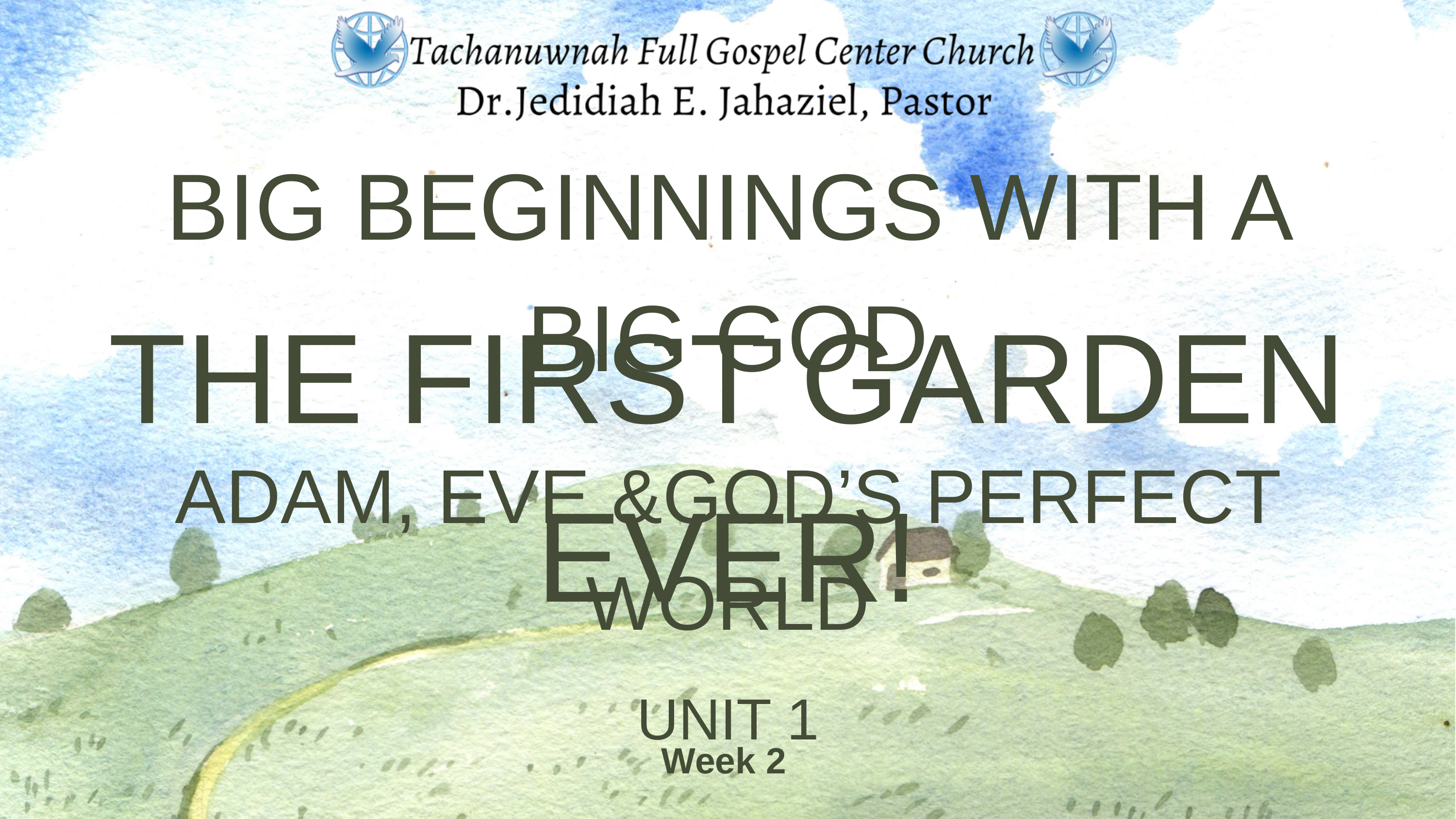

BIG BEGINNINGS WITH A BIG GOD
THE FIRST GARDEN EVER!
ADAM, EVE &GOD’S PERFECT WORLD
UNIT 1
Week 2